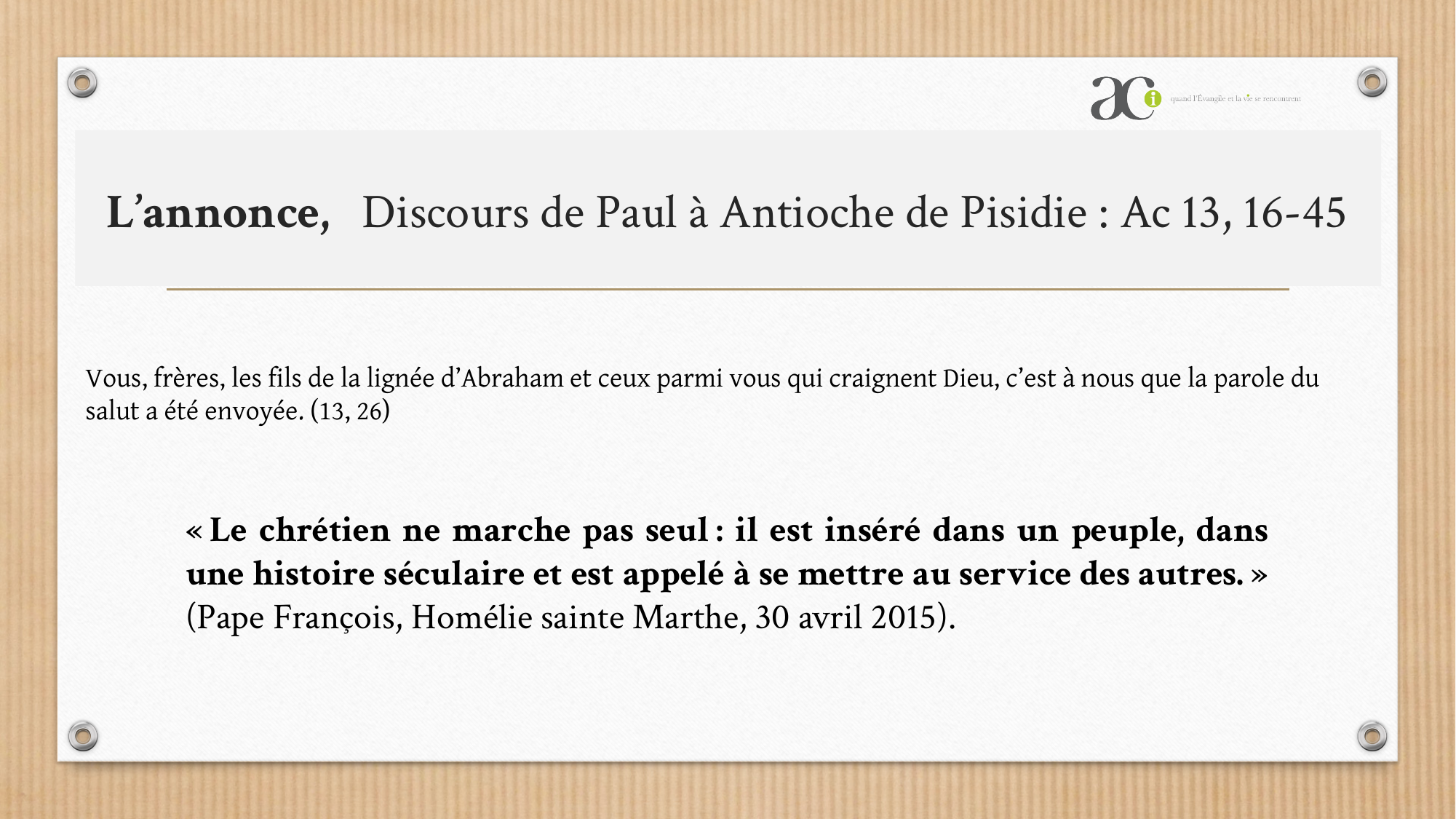

# L’annonce,   Discours de Paul à Antioche de Pisidie : Ac 13, 16-45
Vous, frères, les fils de la lignée d’Abraham et ceux parmi vous qui craignent Dieu, c’est à nous que la parole du salut a été envoyée. (13, 26)
« Le chrétien ne marche pas seul : il est inséré dans un peuple, dans une histoire séculaire et est appelé à se mettre au service des autres. » (Pape François, Homélie sainte Marthe, 30 avril 2015).